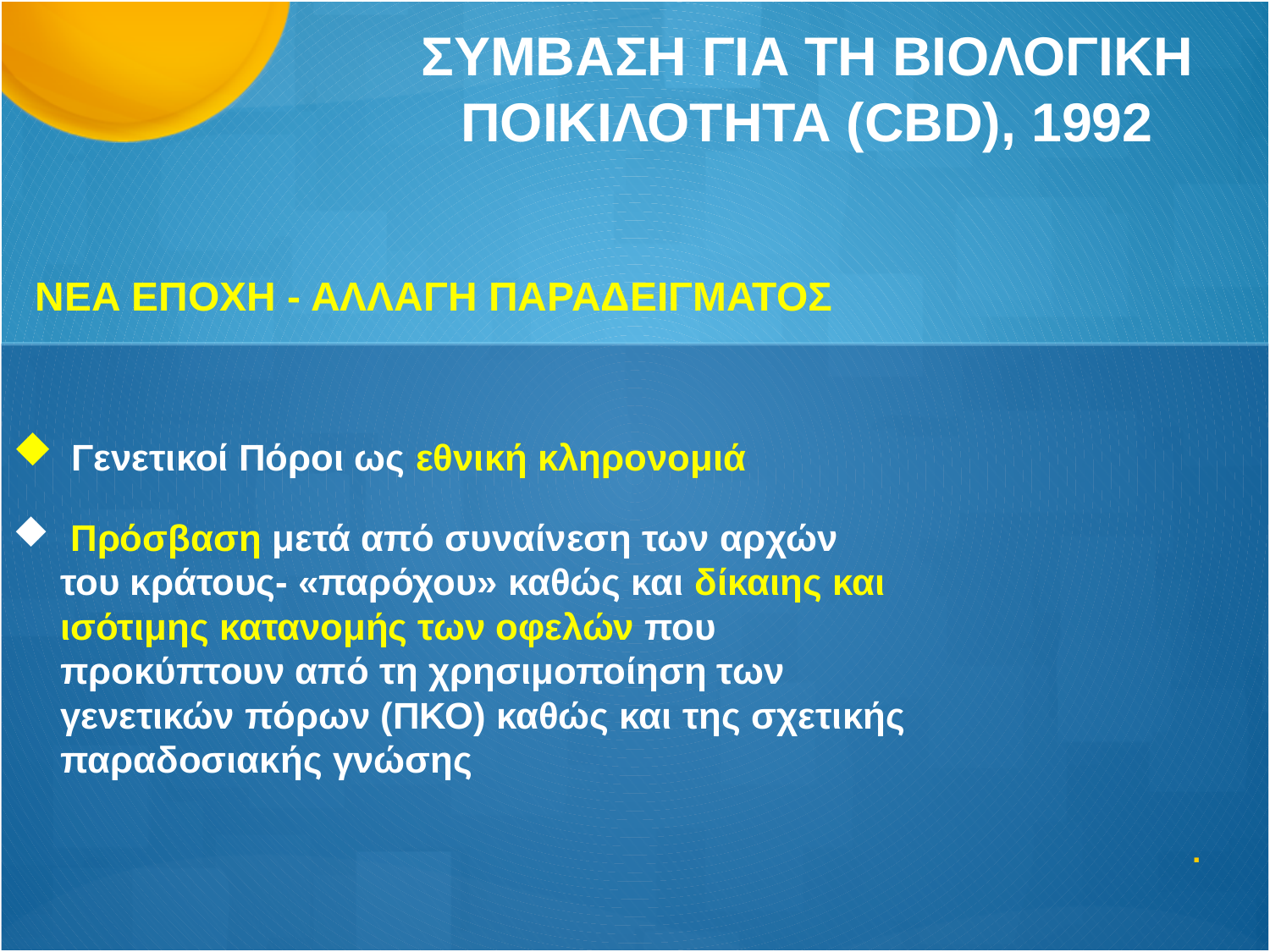

# ΣΥΜΒΑΣΗ ΓΙΑ ΤΗ ΒΙΟΛΟΓΙΚΗ ΠΟΙΚΙΛΟΤΗΤΑ (CBD), 1992
  ΝΕΑ ΕΠΟΧΗ - ΑΛΛΑΓΗ ΠΑΡΑΔΕΙΓΜΑΤΟΣ

 Γενετικοί Πόροι ως εθνική κληρονομιά
 Πρόσβαση μετά από συναίνεση των αρχών του κράτους- «παρόχου» καθώς και δίκαιης και ισότιμης κατανομής των οφελών που προκύπτουν από τη χρησιμοποίηση των γενετικών πόρων (ΠΚΟ) καθώς και της σχετικής παραδοσιακής γνώσης
 .